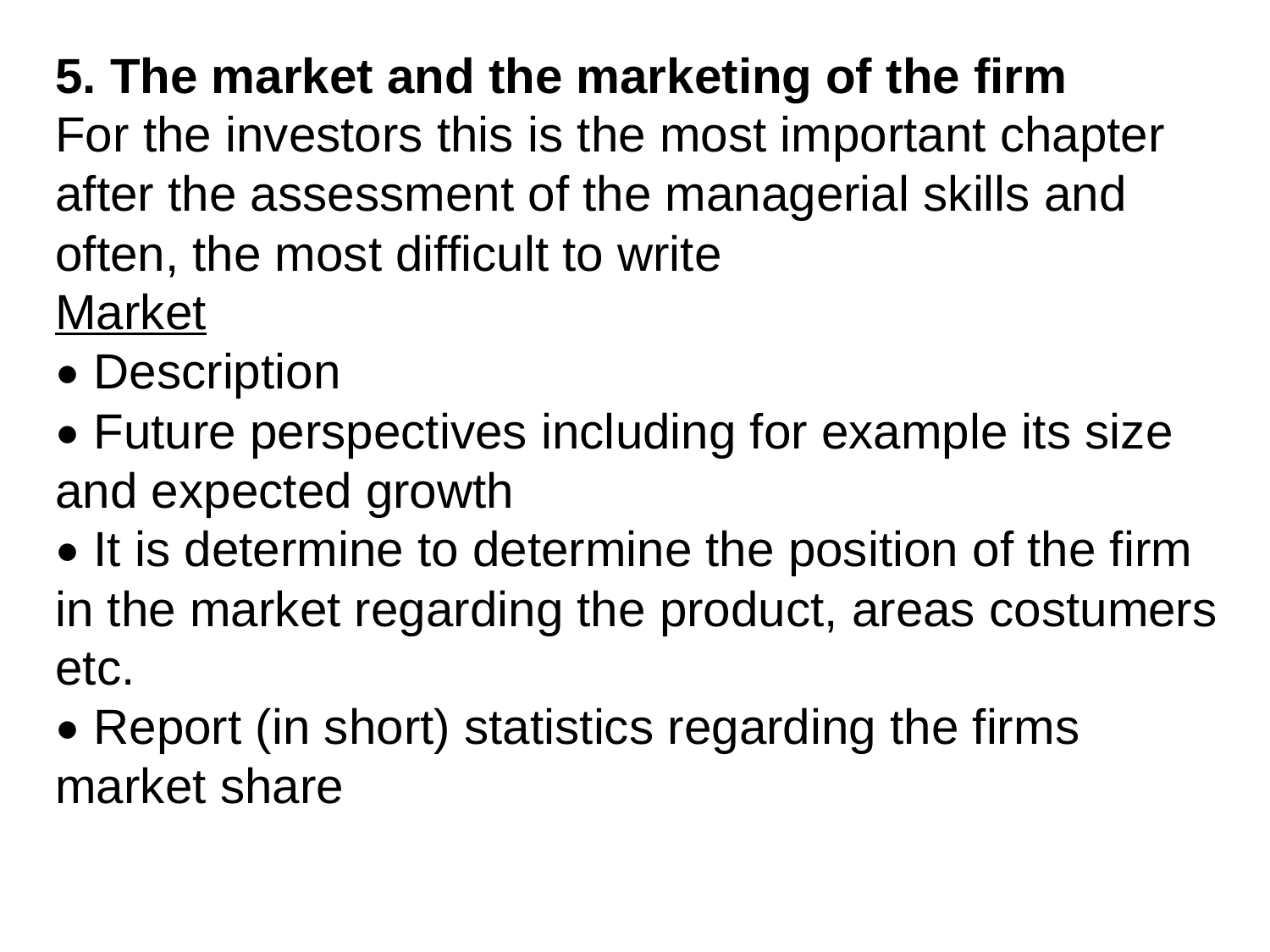

5. The market and the marketing of the firm
For the investors this is the most important chapter after the assessment of the managerial skills and often, the most difficult to write
Market
• Description
• Future perspectives including for example its size and expected growth
• It is determine to determine the position of the firm in the market regarding the product, areas costumers etc.
• Report (in short) statistics regarding the firms market share